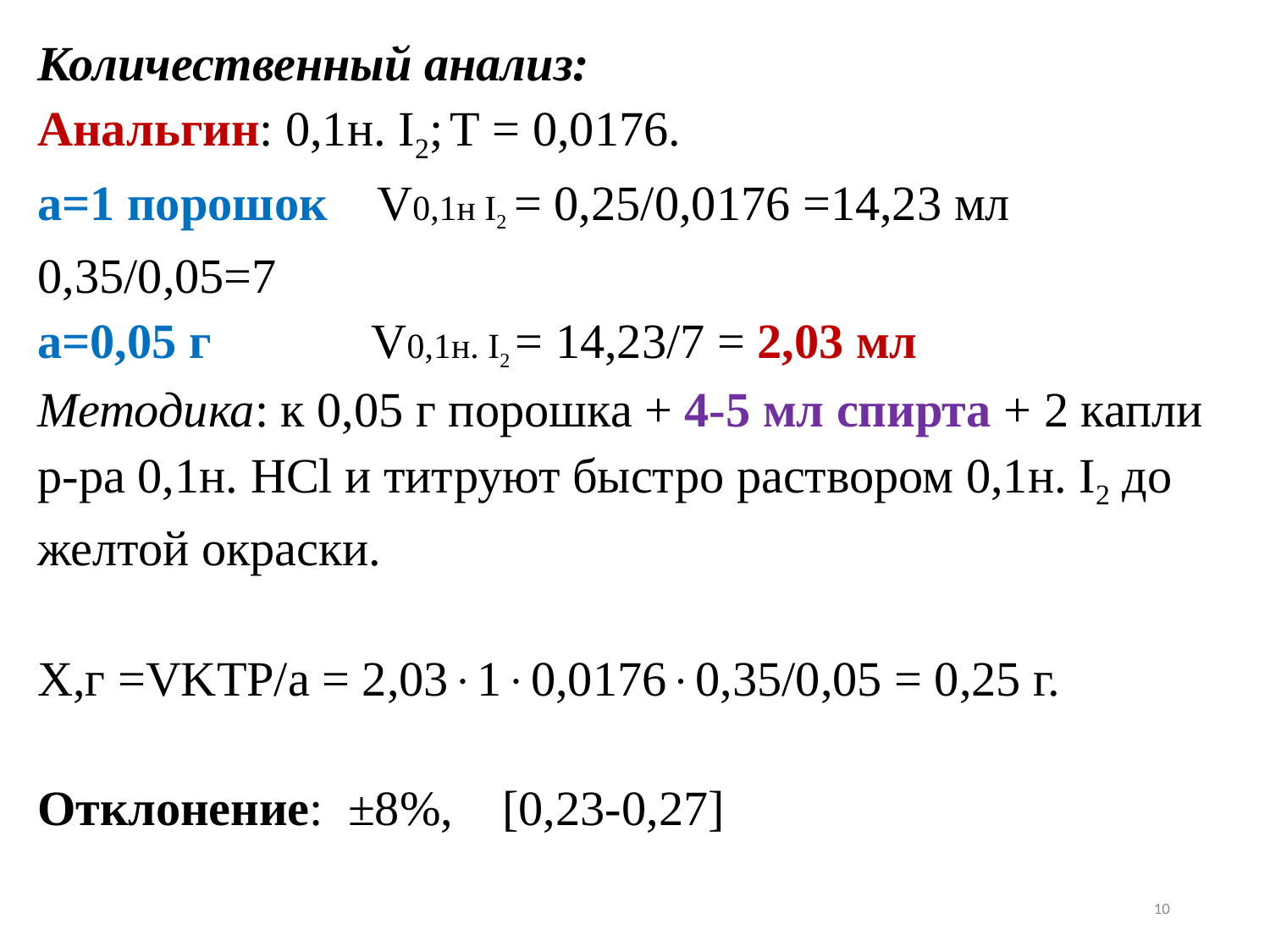

Количественный анализ:
Анальгин: 0,1н. I2; Т = 0,0176.
а=1 порошок    V0,1н I2 = 0,25/0,0176 =14,23 мл
0,35/0,05=7
а=0,05 г             V0,1н. I2 = 14,23/7 = 2,03 мл
Методика: к 0,05 г порошка + 4-5 мл спирта + 2 капли р-ра 0,1н. HCl и титруют быстро раствором 0,1н. I2 до желтой окраски.

Х,г =VKTР/a = 2,03⋅1⋅0,0176⋅0,35/0,05 = 0,25 г.

Отклонение:  ±8%,    [0,23-0,27]

10